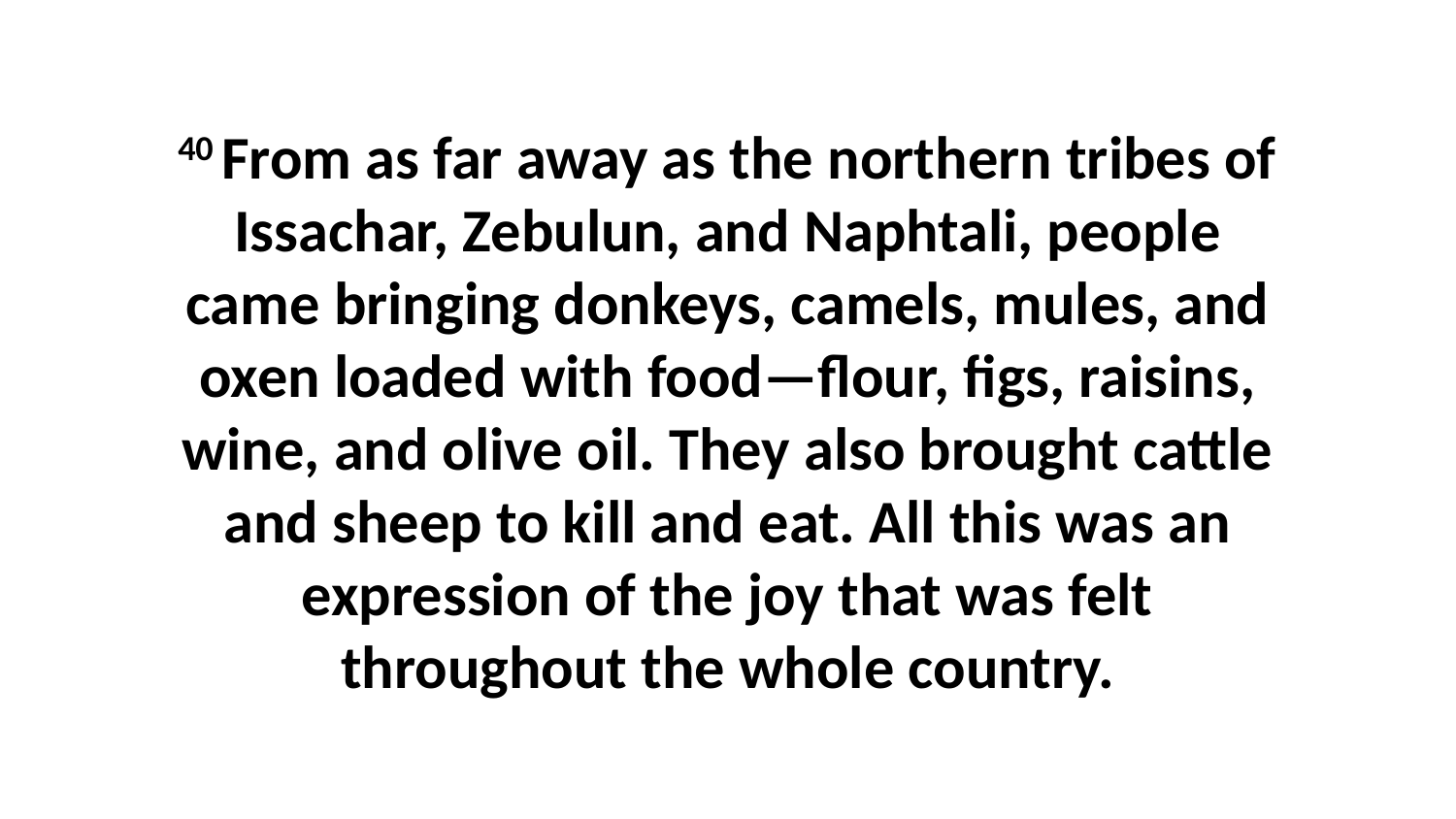

40 From as far away as the northern tribes of Issachar, Zebulun, and Naphtali, people came bringing donkeys, camels, mules, and oxen loaded with food—flour, figs, raisins, wine, and olive oil. They also brought cattle and sheep to kill and eat. All this was an expression of the joy that was felt throughout the whole country.